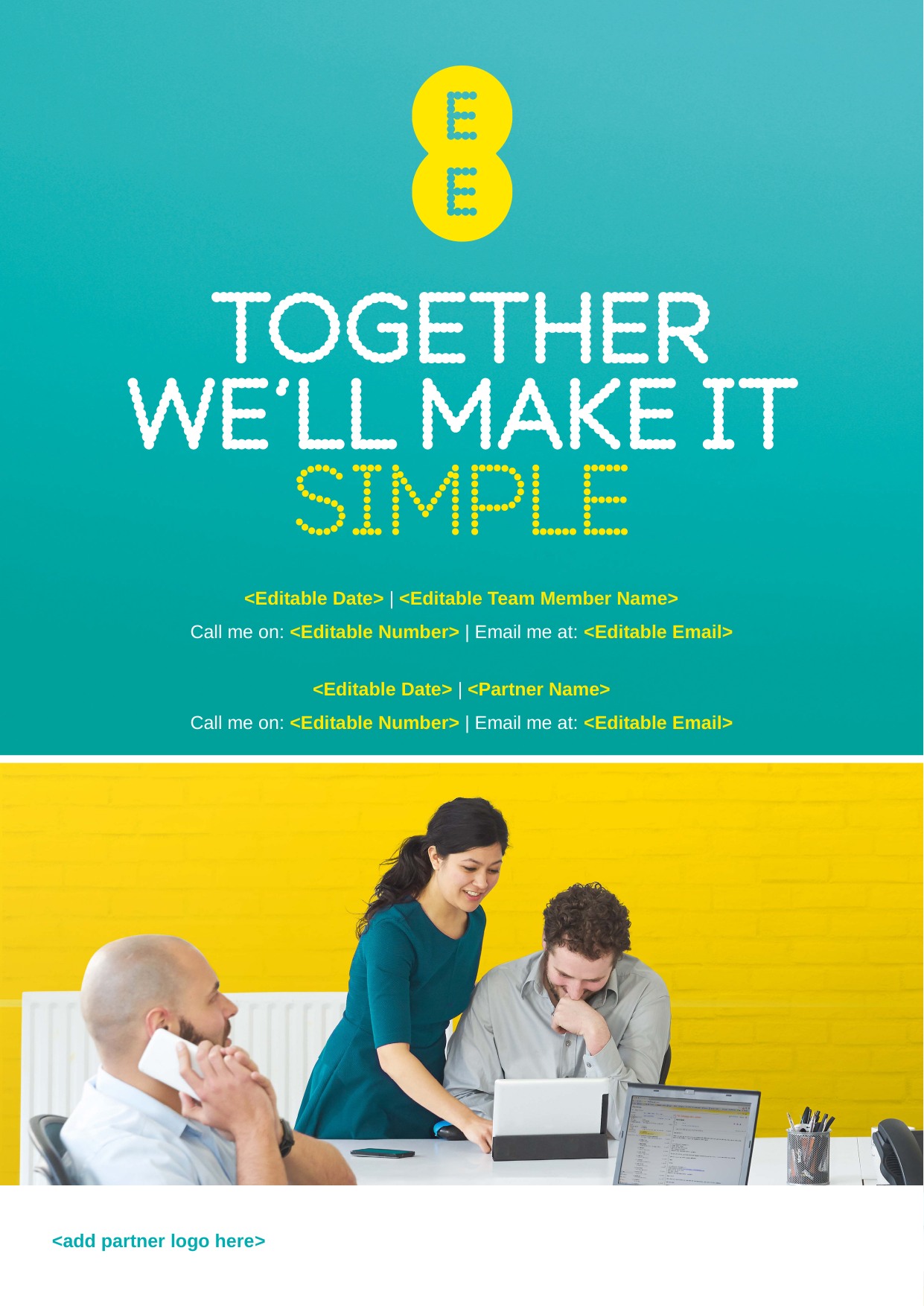

<Editable Date> | <Editable Team Member Name>
Call me on: <Editable Number> | Email me at: <Editable Email>
<Editable Date> | <Partner Name>
Call me on: <Editable Number> | Email me at: <Editable Email>

<add partner logo here>